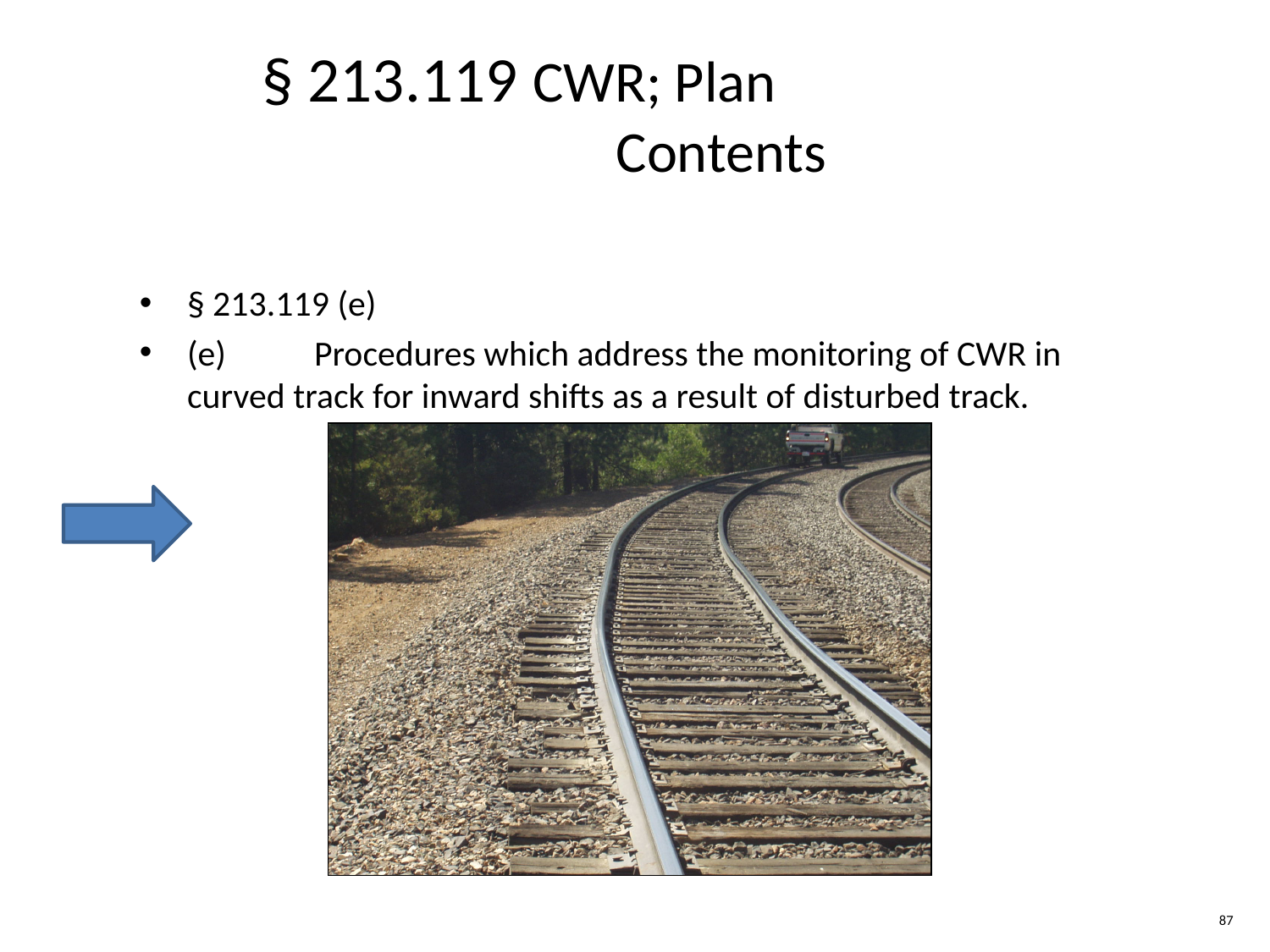

§ 213.119 CWR; Plan
                           Contents
§ 213.119 (e)
(e)	Procedures which address the monitoring of CWR in curved track for inward shifts as a result of disturbed track.

87